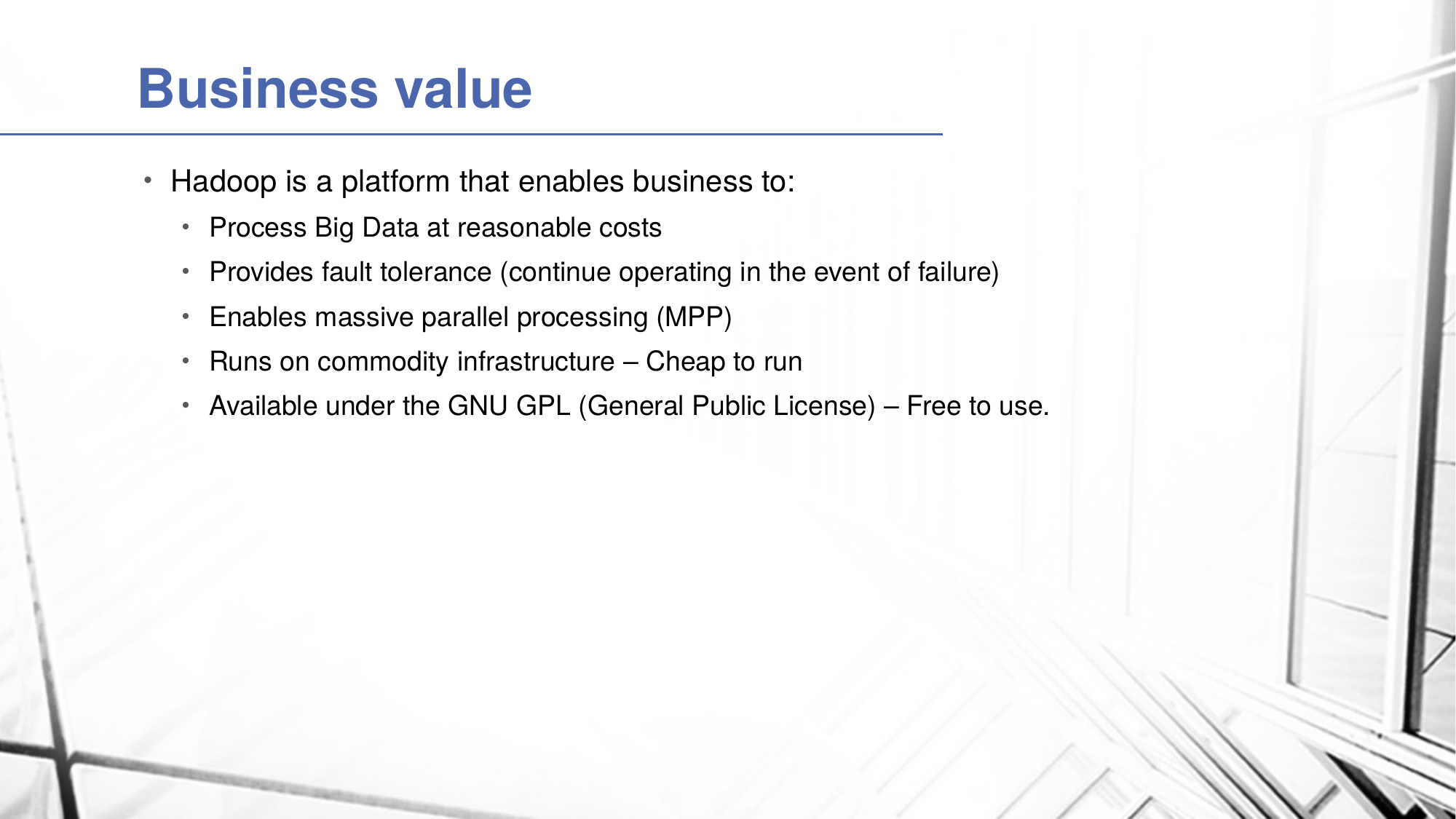

# Business value
Hadoop is a platform that enables business to:
Process Big Data at reasonable costs
Provides fault tolerance (continue operating in the event of failure)
Enables massive parallel processing (MPP)
Runs on commodity infrastructure – Cheap to run
Available under the GNU GPL (General Public License) – Free to use.